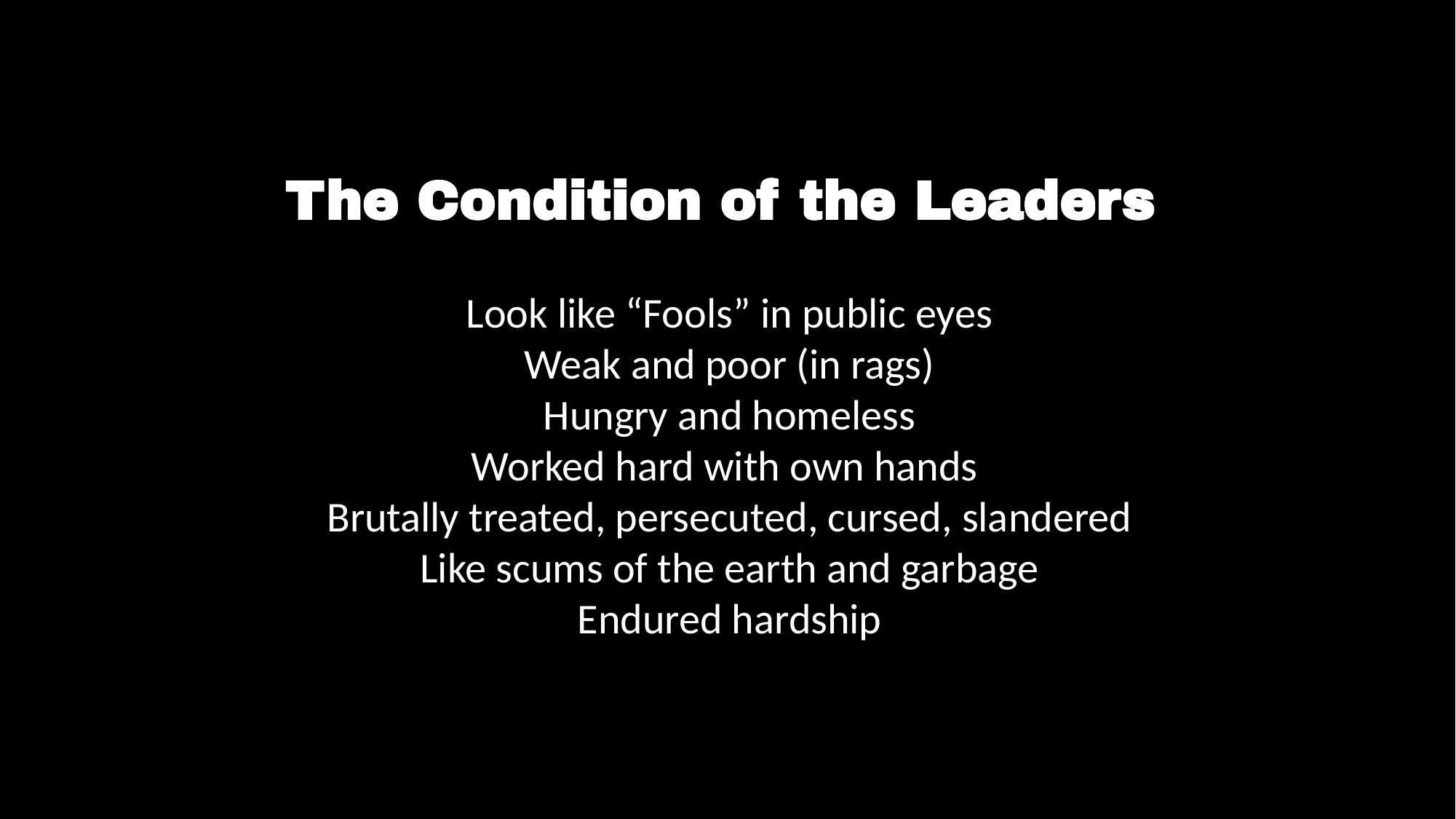

# The Condition of the Leaders
Look like “Fools” in public eyes
Weak and poor (in rags)
Hungry and homeless
Worked hard with own hands
Brutally treated, persecuted, cursed, slandered
Like scums of the earth and garbage
Endured hardship